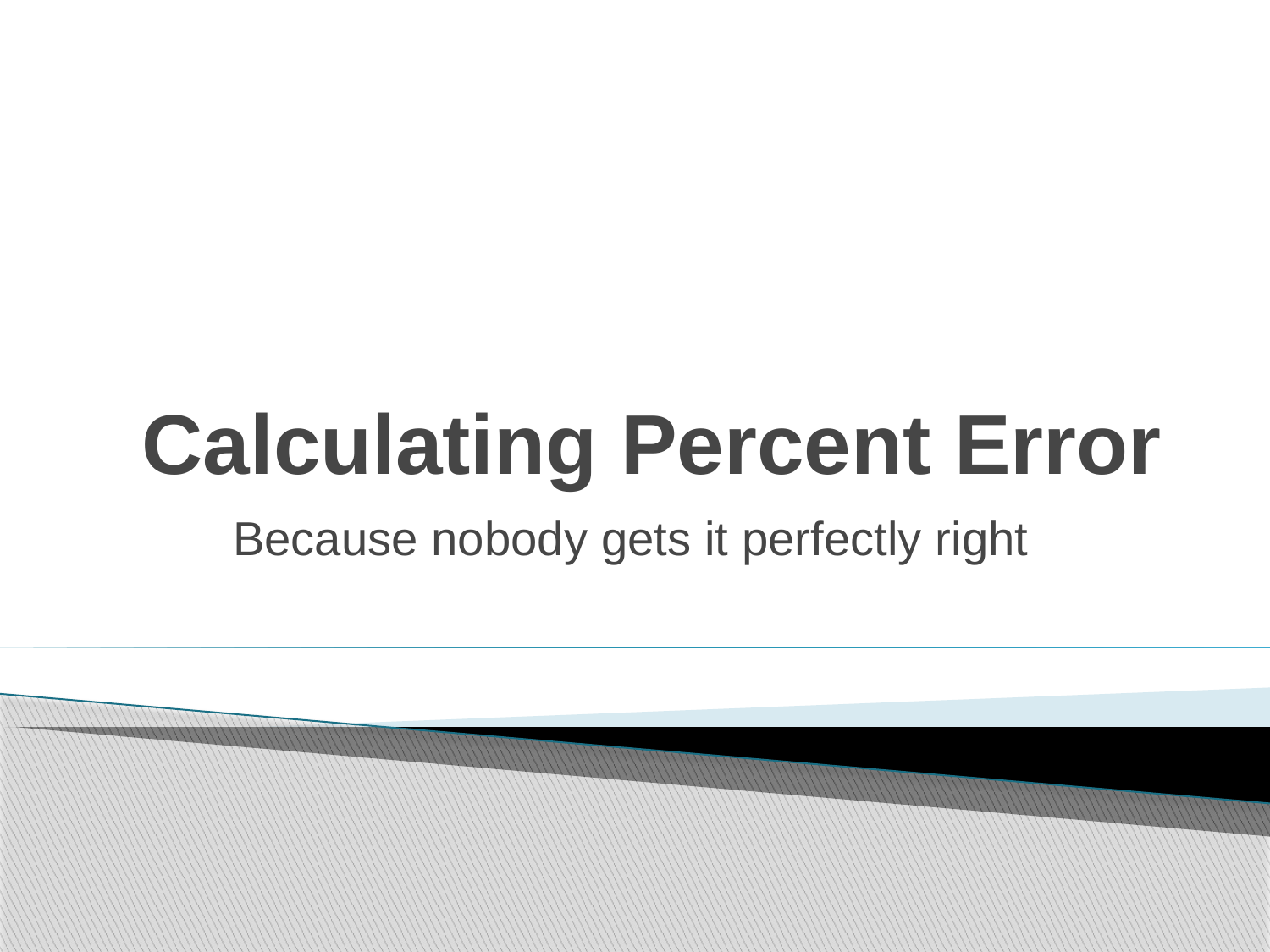

# Calculating Percent Error
Because nobody gets it perfectly right